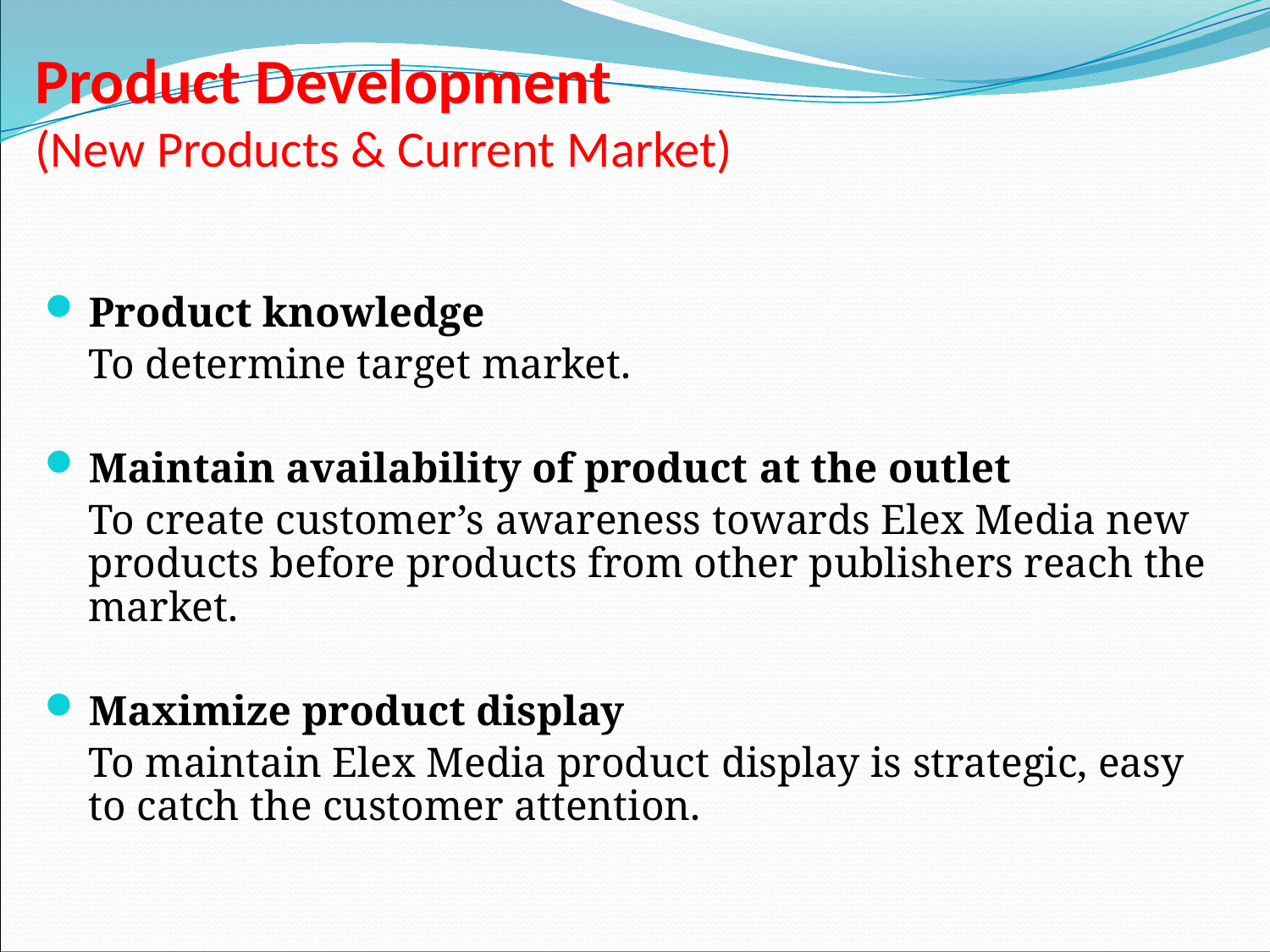

Product Development
(New Products & Current Market)
Product knowledge
	To determine target market.

Maintain availability of product at the outlet
	To create customer’s awareness towards Elex Media new products before products from other publishers reach the market.

Maximize product display
	To maintain Elex Media product display is strategic, easy to catch the customer attention.